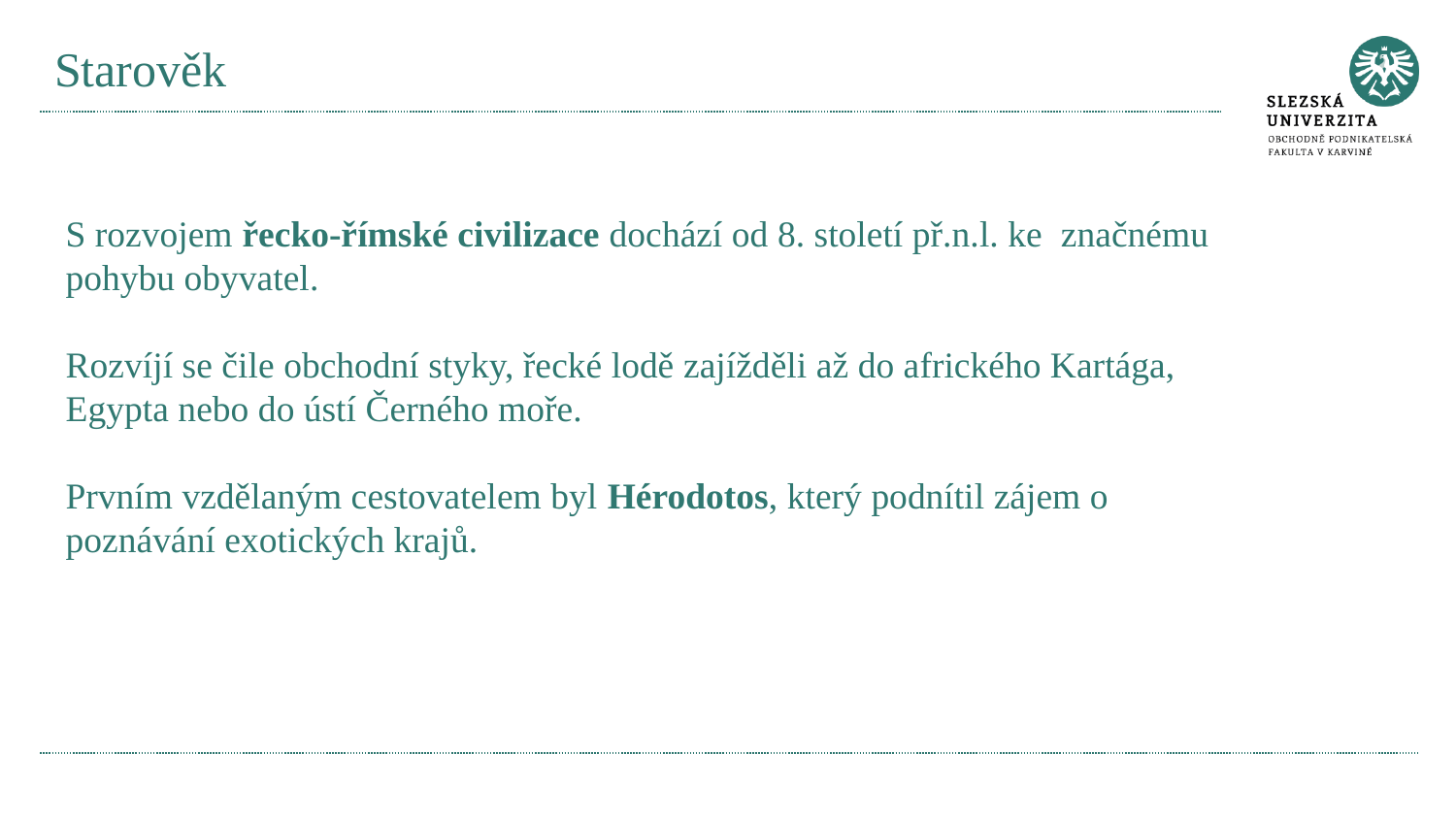

# Starověk
S rozvojem řecko-římské civilizace dochází od 8. století př.n.l. ke  značnému pohybu obyvatel.

Rozvíjí se čile obchodní styky, řecké lodě zajížděli až do afrického Kartága, Egypta nebo do ústí Černého moře.

Prvním vzdělaným cestovatelem byl Hérodotos, který podnítil zájem o poznávání exotických krajů.